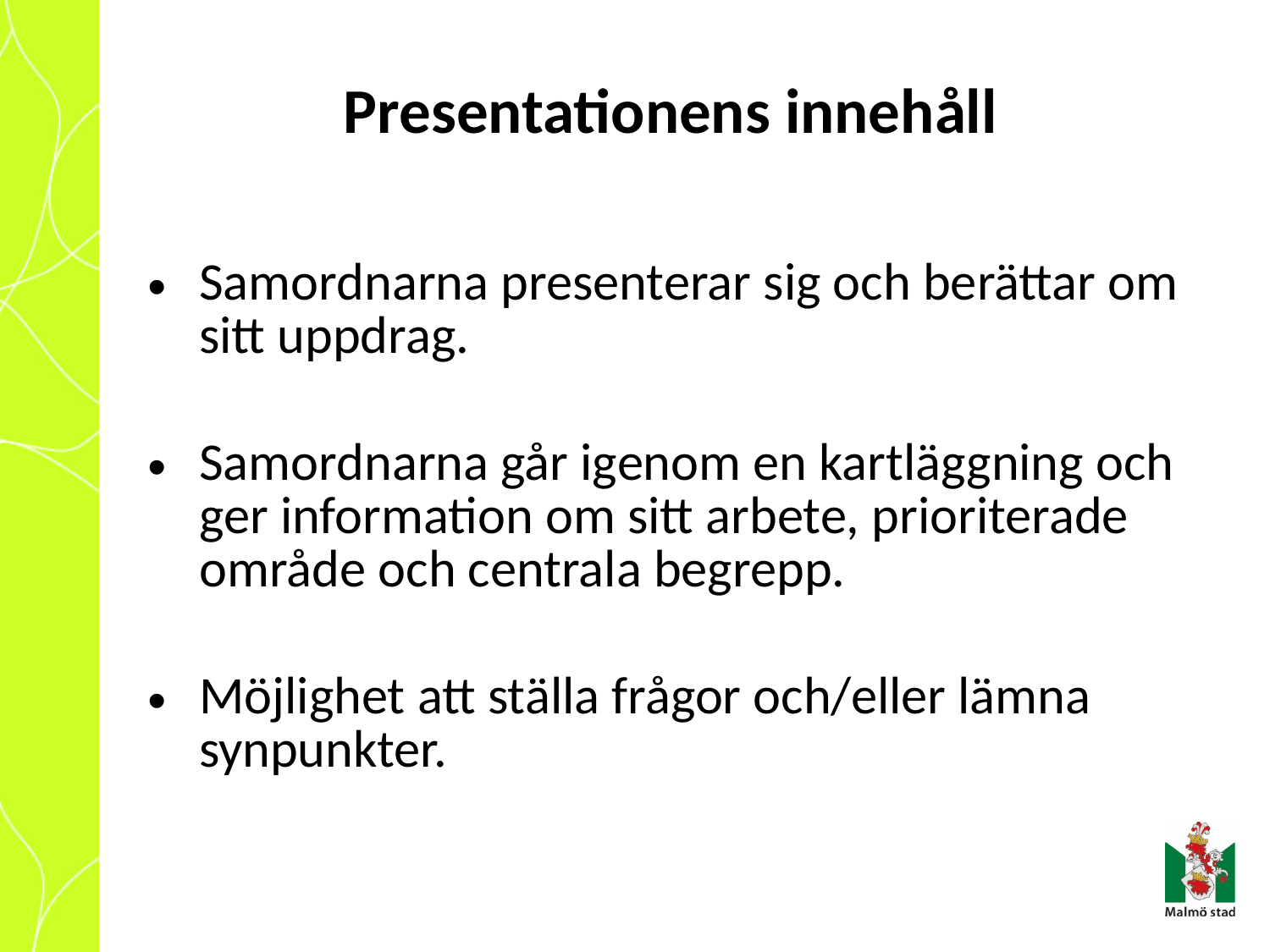

# Presentationens innehåll

Samordnarna presenterar sig och berättar om sitt uppdrag.

Samordnarna går igenom en kartläggning och ger information om sitt arbete, prioriterade område och centrala begrepp.

Möjlighet att ställa frågor och/eller lämna synpunkter.